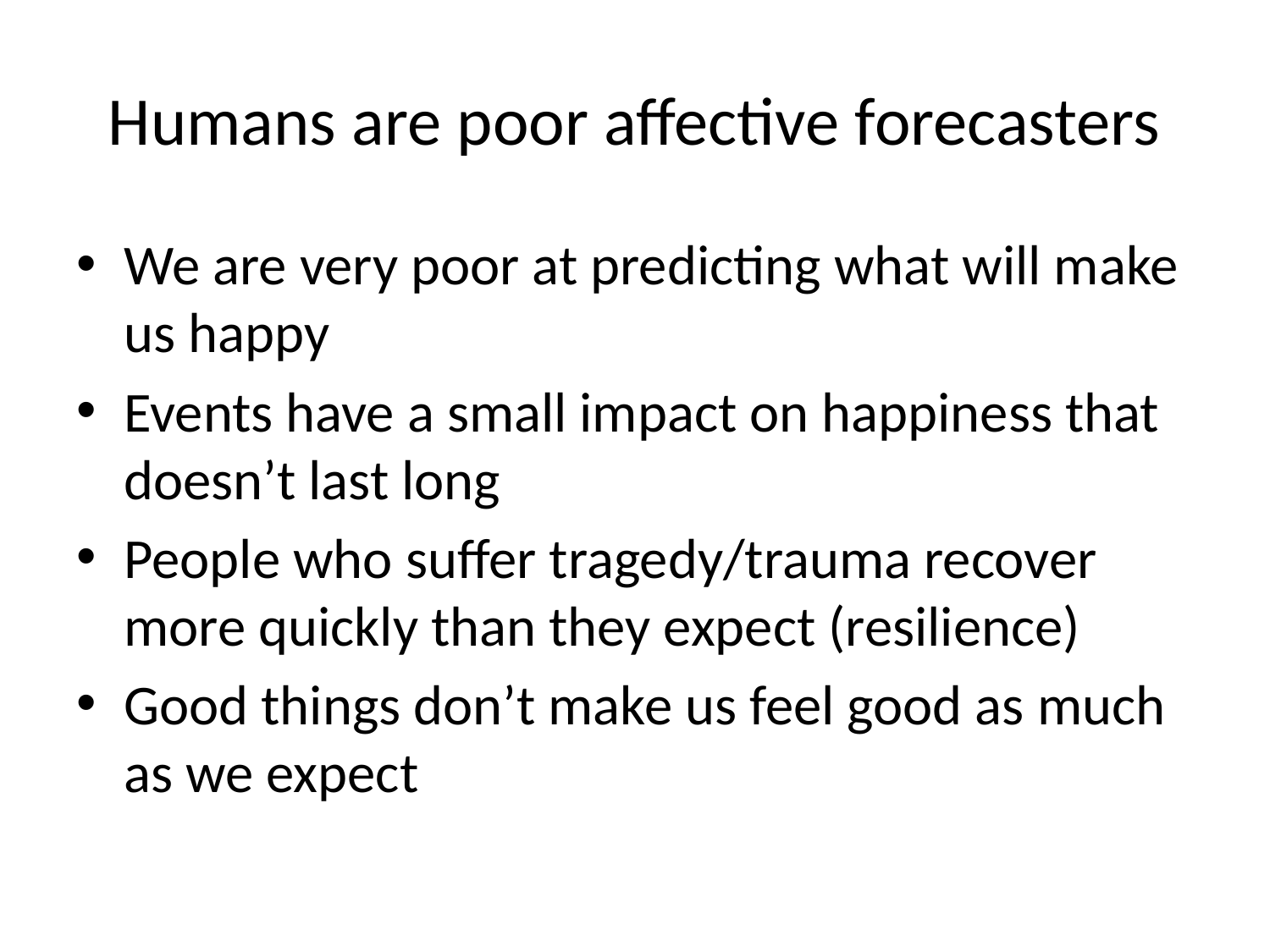

# Humans are poor affective forecasters
We are very poor at predicting what will make us happy
Events have a small impact on happiness that doesn’t last long
People who suffer tragedy/trauma recover more quickly than they expect (resilience)
Good things don’t make us feel good as much as we expect